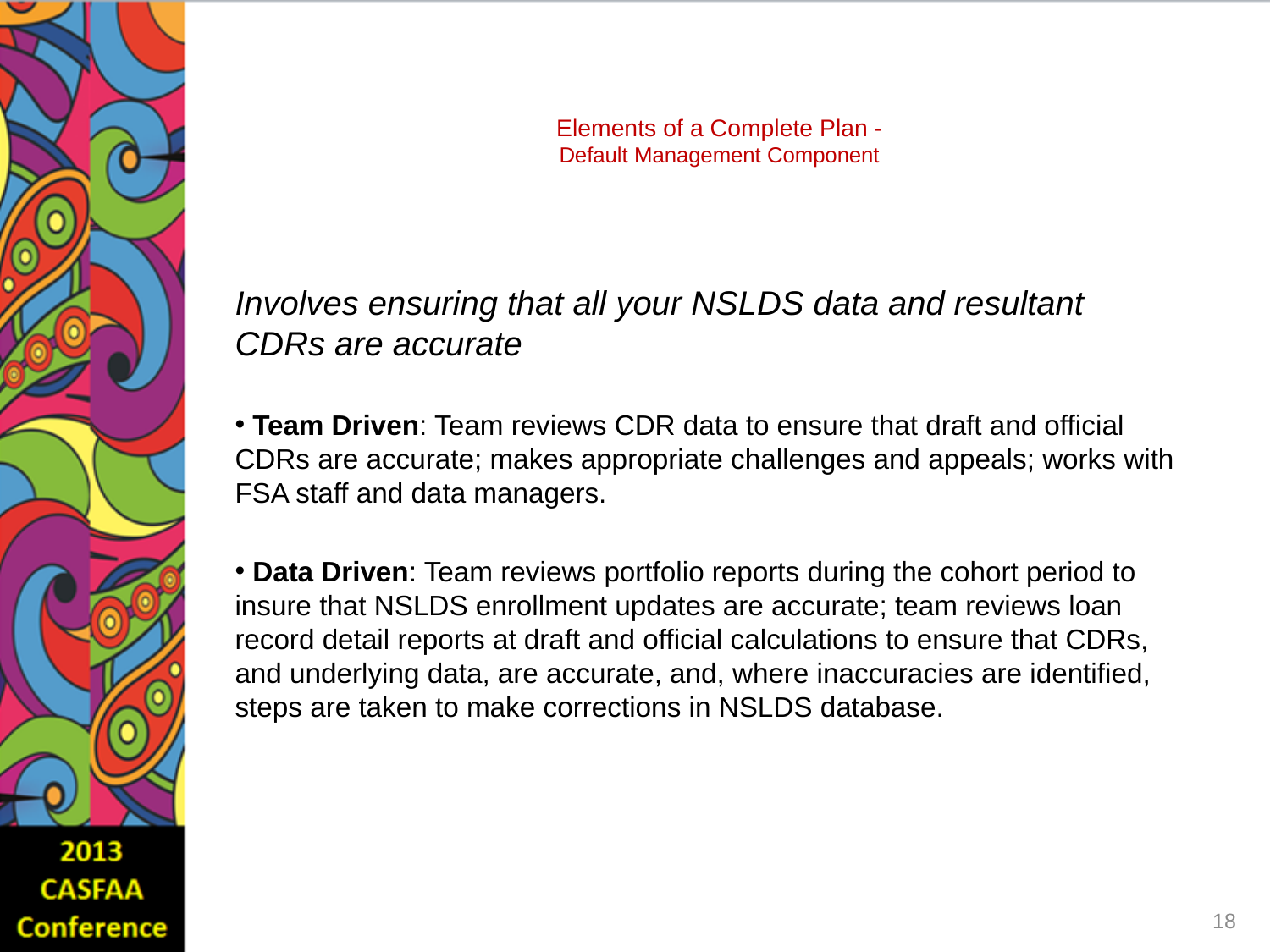

# Elements of a Complete Plan - Default Management Component
Involves ensuring that all your NSLDS data and resultant CDRs are accurate

  Team Driven: Team reviews CDR data to ensure that draft and official CDRs are accurate; makes appropriate challenges and appeals; works with FSA staff and data managers.

  Data Driven: Team reviews portfolio reports during the cohort period to insure that NSLDS enrollment updates are accurate; team reviews loan record detail reports at draft and official calculations to ensure that CDRs, and underlying data, are accurate, and, where inaccuracies are identified, steps are taken to make corrections in NSLDS database.

18